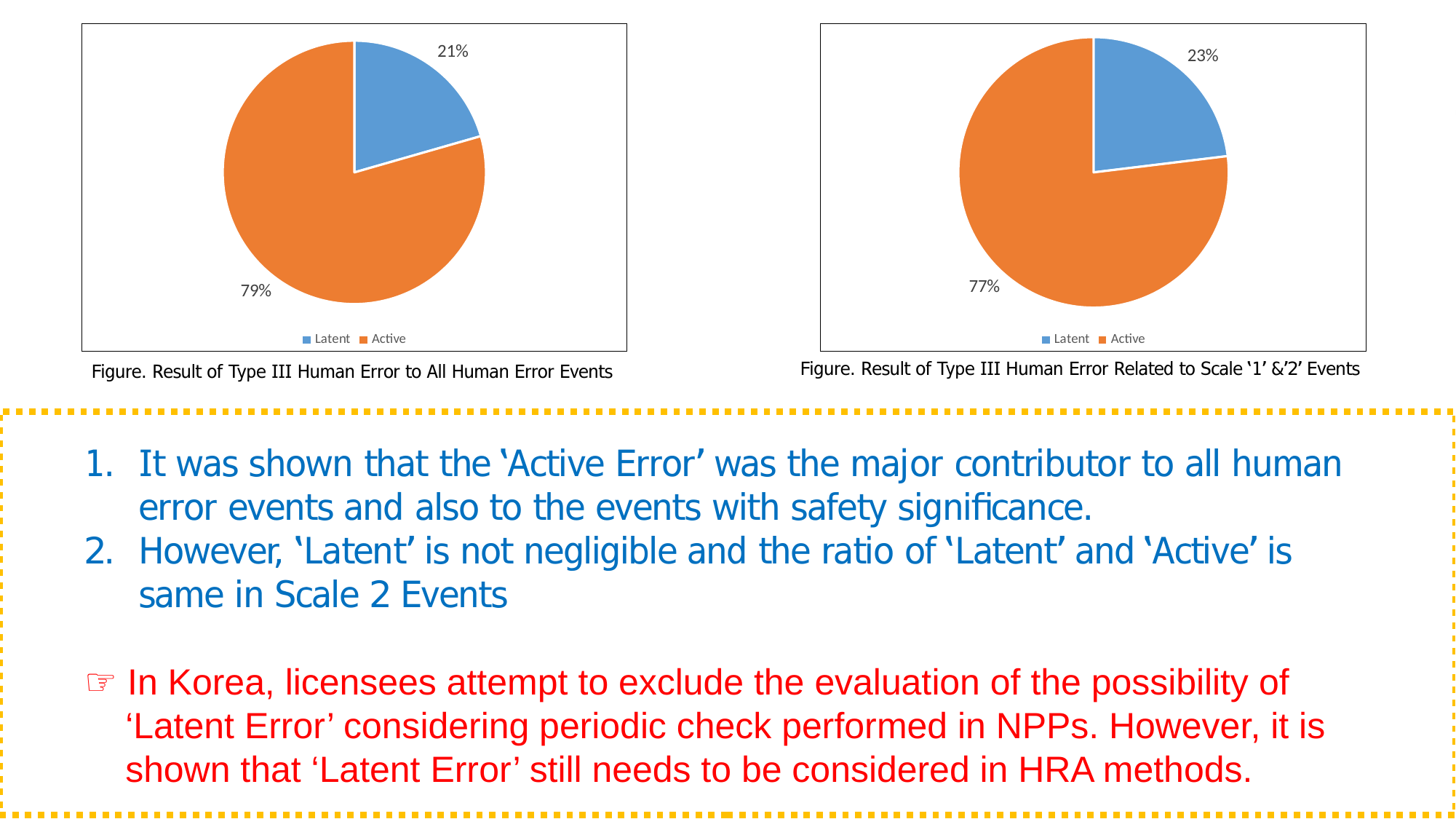

### Chart

| Category |  |
|---|---|
| Latent | 22.0 |
| Active | 85.0 |

### Chart

| Category |  |
|---|---|
| Latent | 3.0 |
| Active | 10.0 |
Figure. Result of Type III Human Error Related to Scale ‘1’ &’2’ Events
Figure. Result of Type III Human Error to All Human Error Events

### Chart

| Category |  |
|---|---|
| latent | 3.0 |
| active | 10.0 |

### Chart

| Category |  |
|---|---|
| latent | 3.0 |
| active | 3.0 |
It was shown that the ‘Active Error’ was the major contributor to all human error events and also to the events with safety significance.
However, ‘Latent’ is not negligible and the ratio of ‘Latent’ and ‘Active’ is same in Scale 2 Events

☞ In Korea, licensees attempt to exclude the evaluation of the possibility of
    ‘Latent Error’ considering periodic check performed in NPPs. However, it is
    shown that ‘Latent Error’ still needs to be considered in HRA methods.
Figure. Result of Type III Human Error Related to Scale ‘1’ Events
Figure. Result of Type III Human Error related to Scale ‘2’ Events